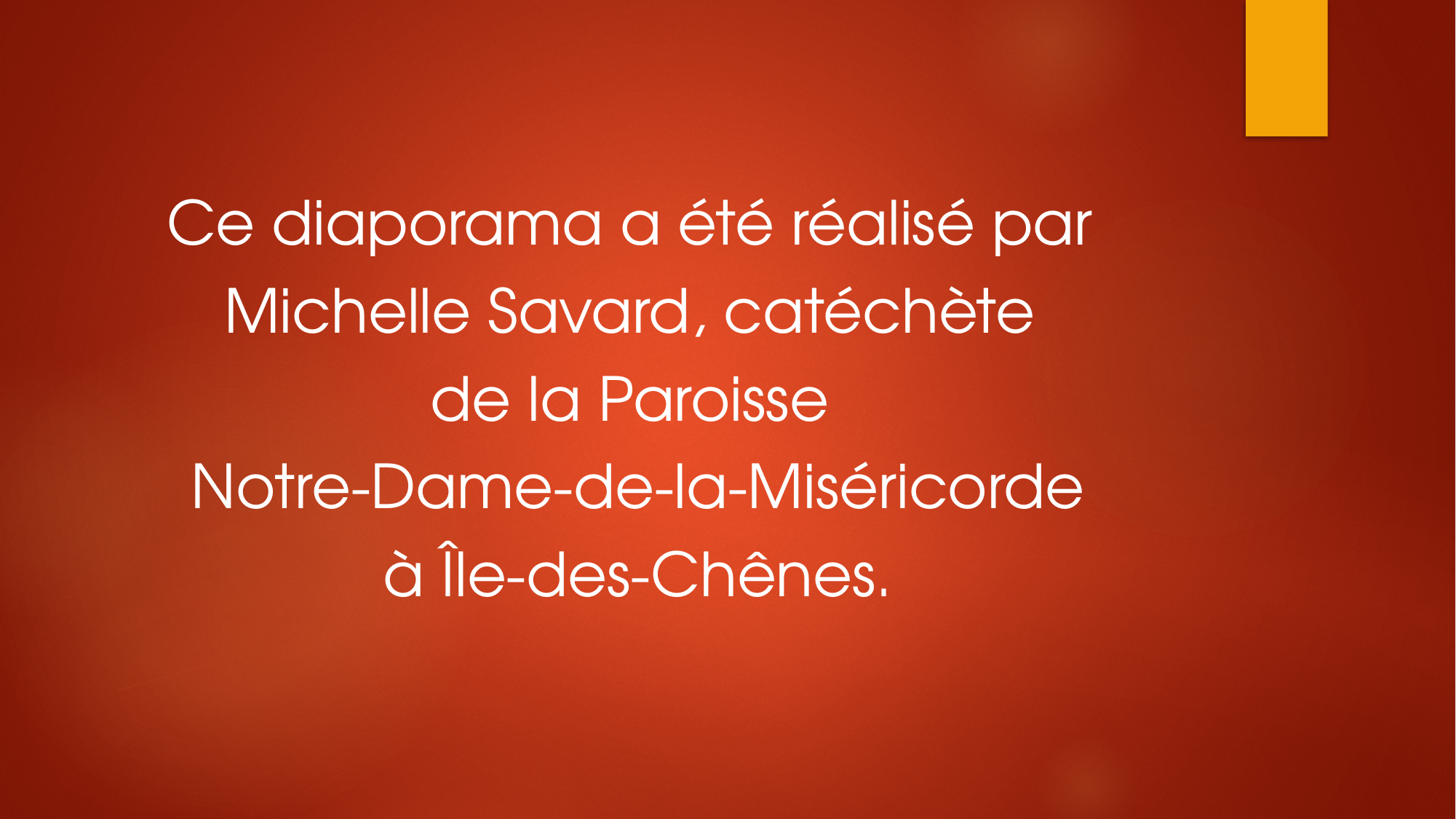

Ce diaporama a été réalisé par
Michelle Savard, catéchète
de la Paroisse
Notre-Dame-de-la-Miséricorde
à Île-des-Chênes.